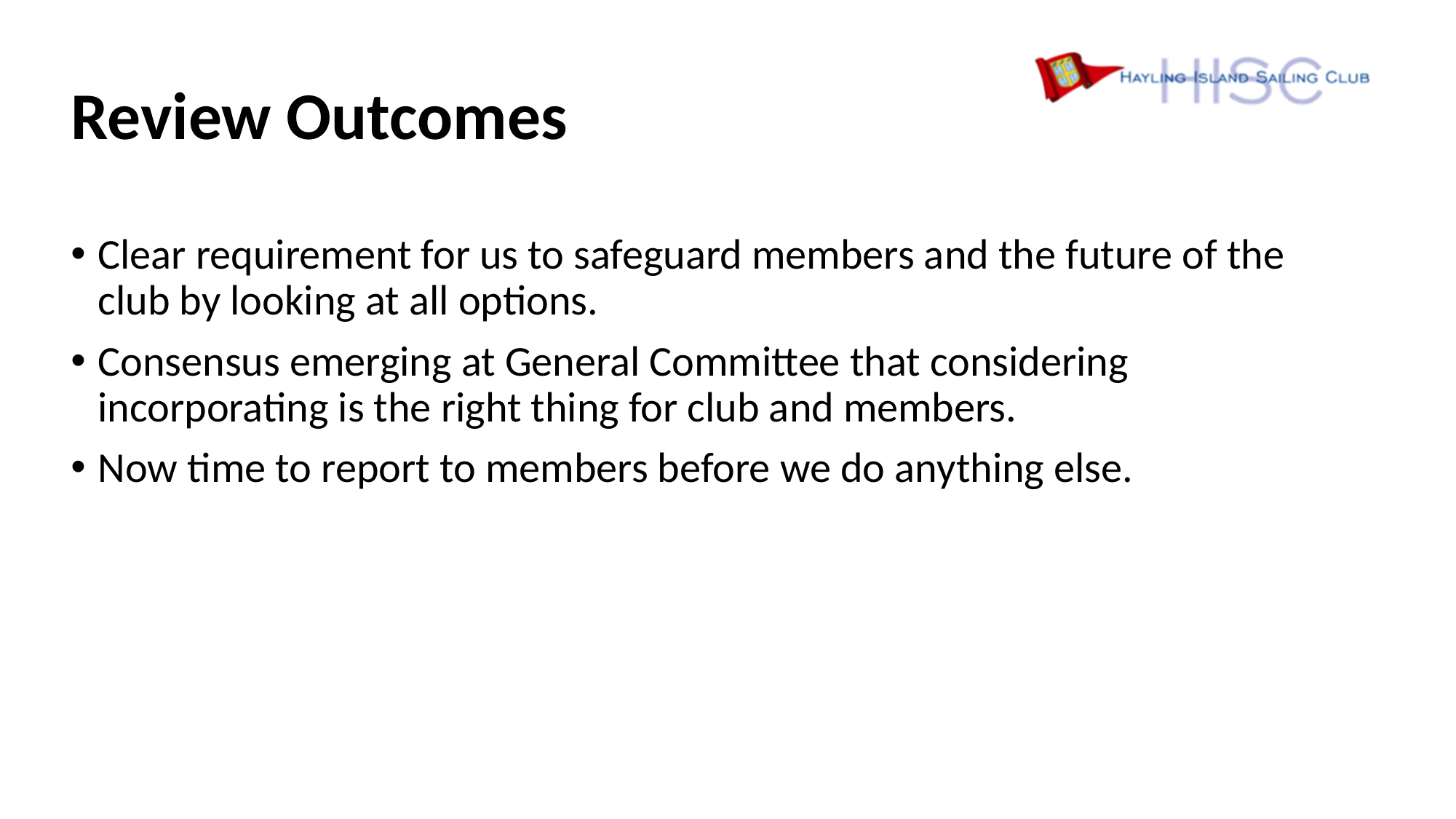

# Review Outcomes
Clear requirement for us to safeguard members and the future of the club by looking at all options.
Consensus emerging at General Committee that considering incorporating is the right thing for club and members.
Now time to report to members before we do anything else.